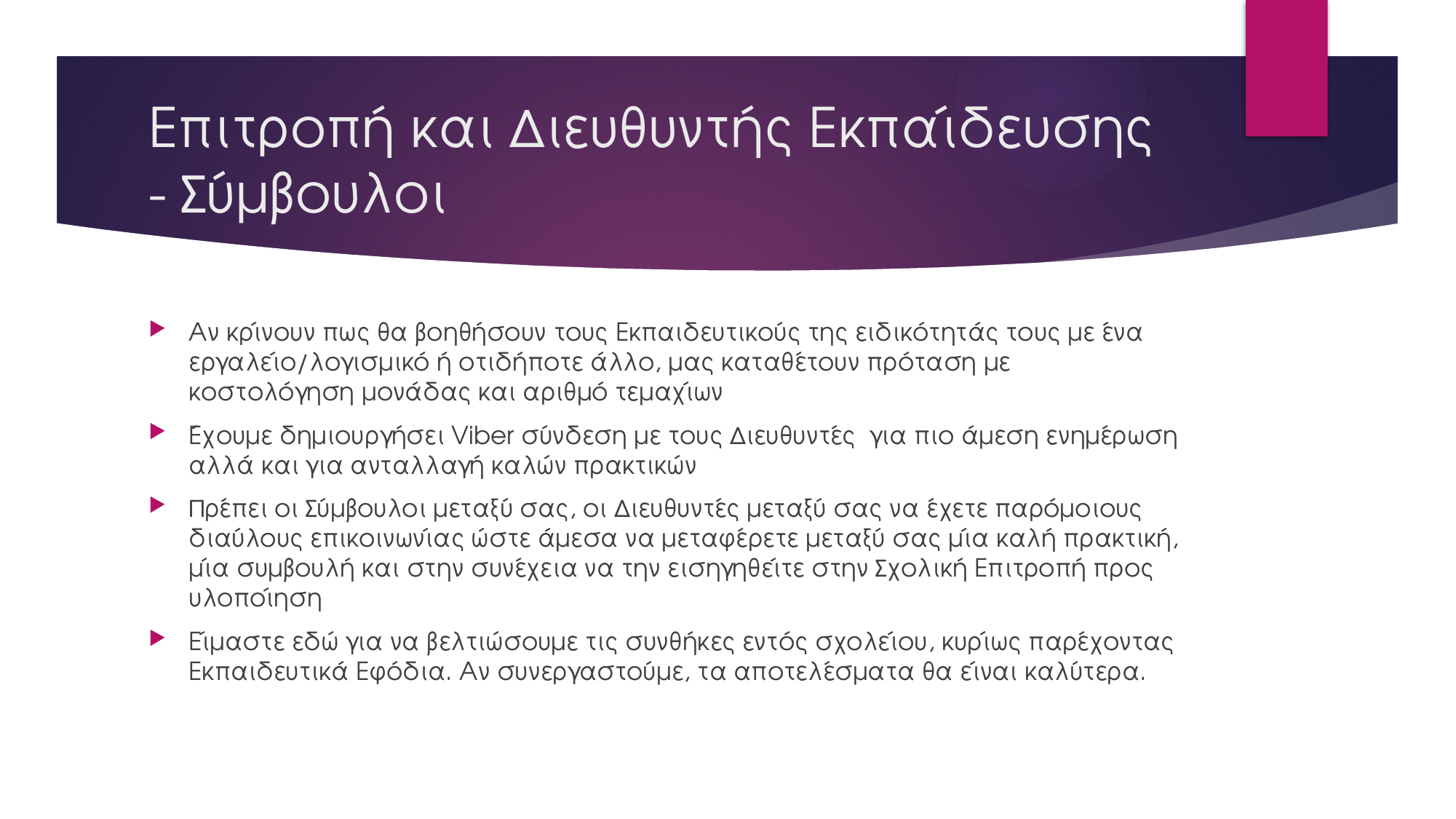

# Επιτροπή και Διευθυντής Εκπαίδευσης - Σύμβουλοι
Αν κρίνουν πως θα βοηθήσουν τους Εκπαιδευτικούς της ειδικότητάς τους με ένα εργαλείο/λογισμικό ή οτιδήποτε άλλο, μας καταθέτουν πρόταση με κοστολόγηση μονάδας και αριθμό τεμαχίων
Έχουμε δημιουργήσει Viber σύνδεση με τους Διευθυντές  για πιο άμεση ενημέρωση αλλά και για ανταλλαγή καλών πρακτικών
Πρέπει οι Σύμβουλοι μεταξύ σας, οι Διευθυντές μεταξύ σας να έχετε παρόμοιους διαύλους επικοινωνίας ώστε άμεσα να μεταφέρετε μεταξύ σας μία καλή πρακτική, μία συμβουλή και στην συνέχεια να την εισηγηθείτε στην Σχολική Επιτροπή προς υλοποίηση
Είμαστε εδώ για να βελτιώσουμε τις συνθήκες εντός σχολείου, κυρίως παρέχοντας Εκπαιδευτικά Εφόδια. Αν συνεργαστούμε, τα αποτελέσματα θα είναι καλύτερα.